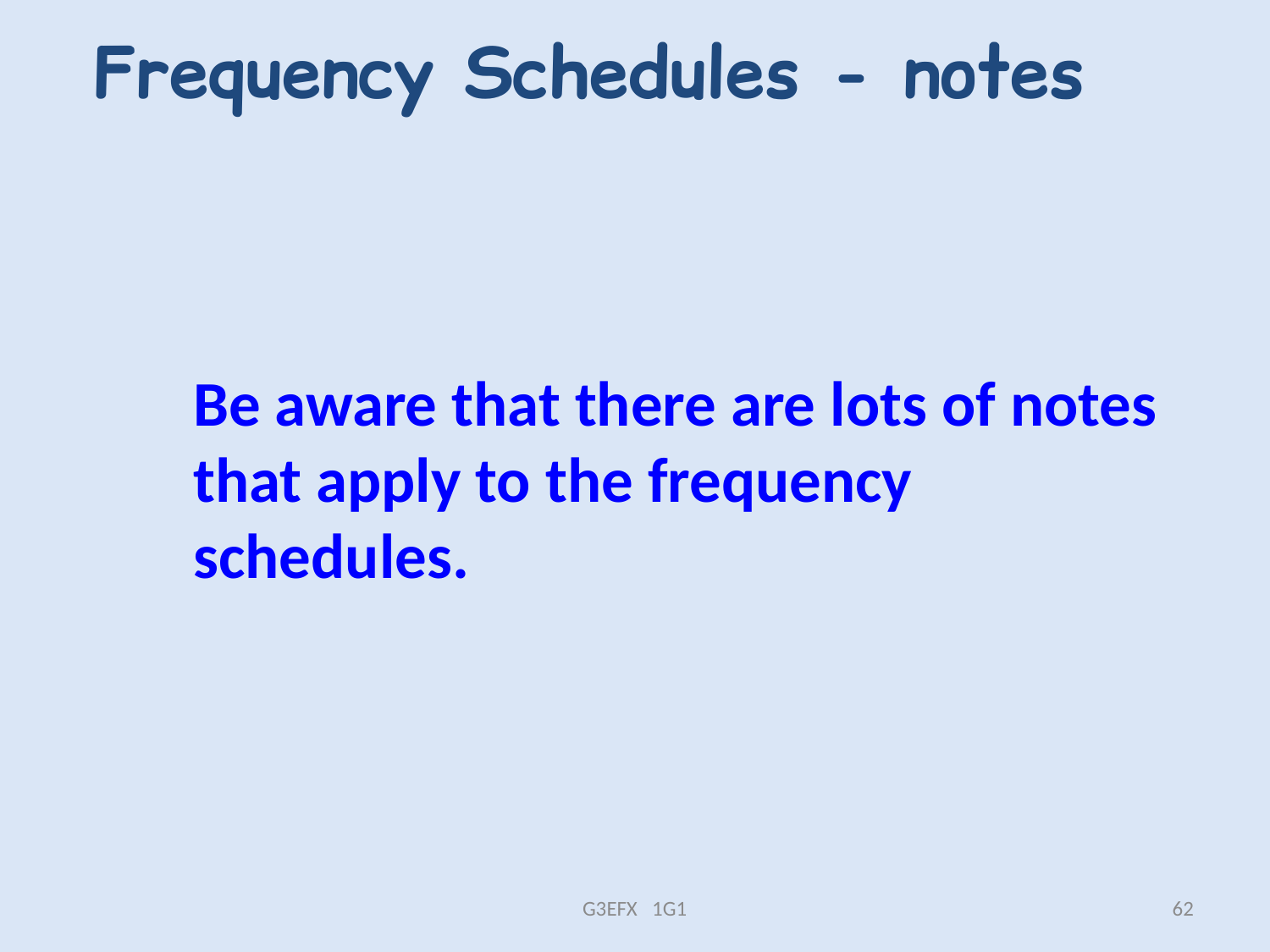

# Frequency Schedules - notes

	Be aware that there are lots of notes that apply to the frequency schedules.
G3EFX   1G1
62